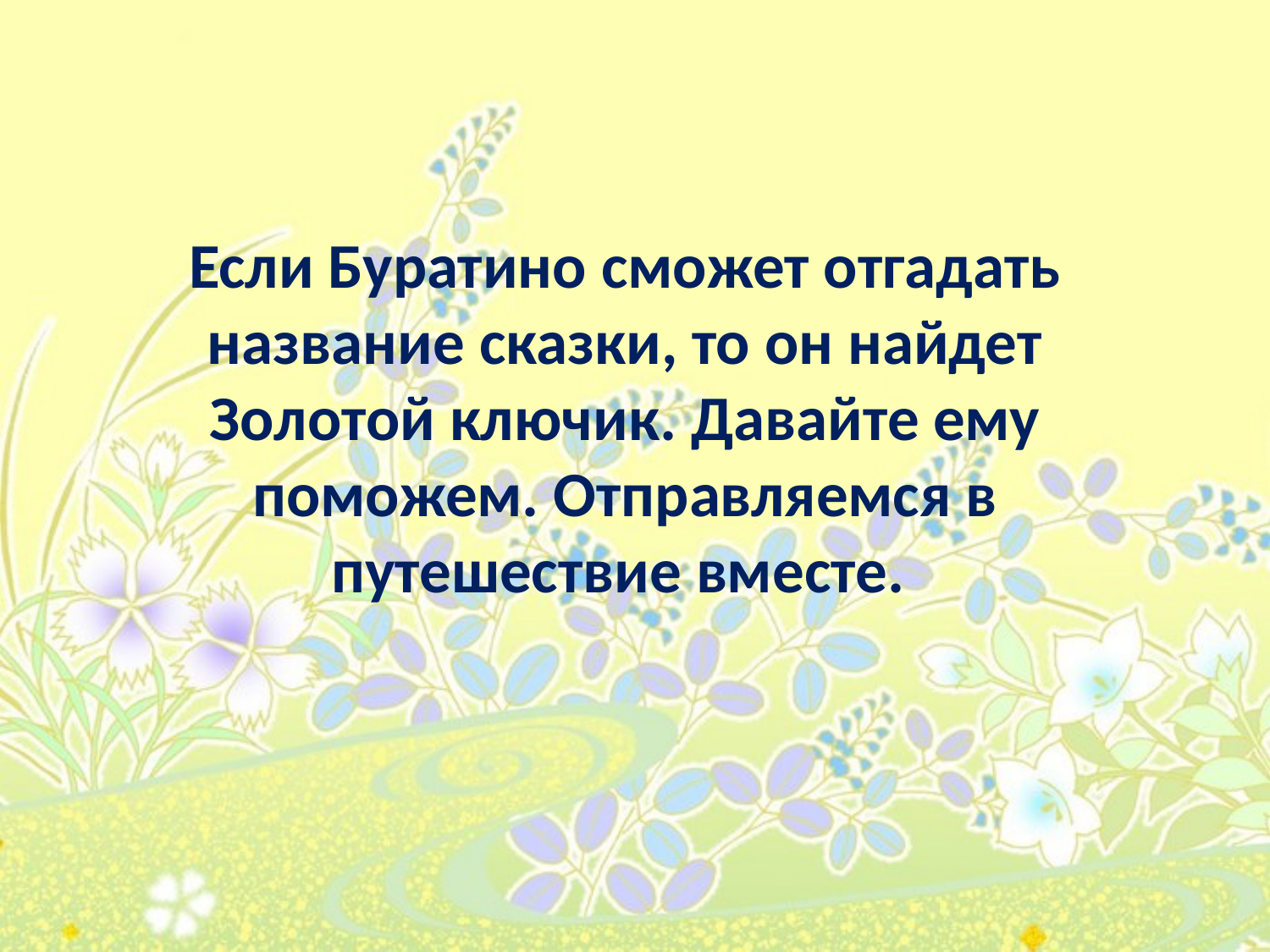

Если Буратино сможет отгадать название сказки, то он найдет Золотой ключик. Давайте ему поможем. Отправляемся в путешествие вместе.